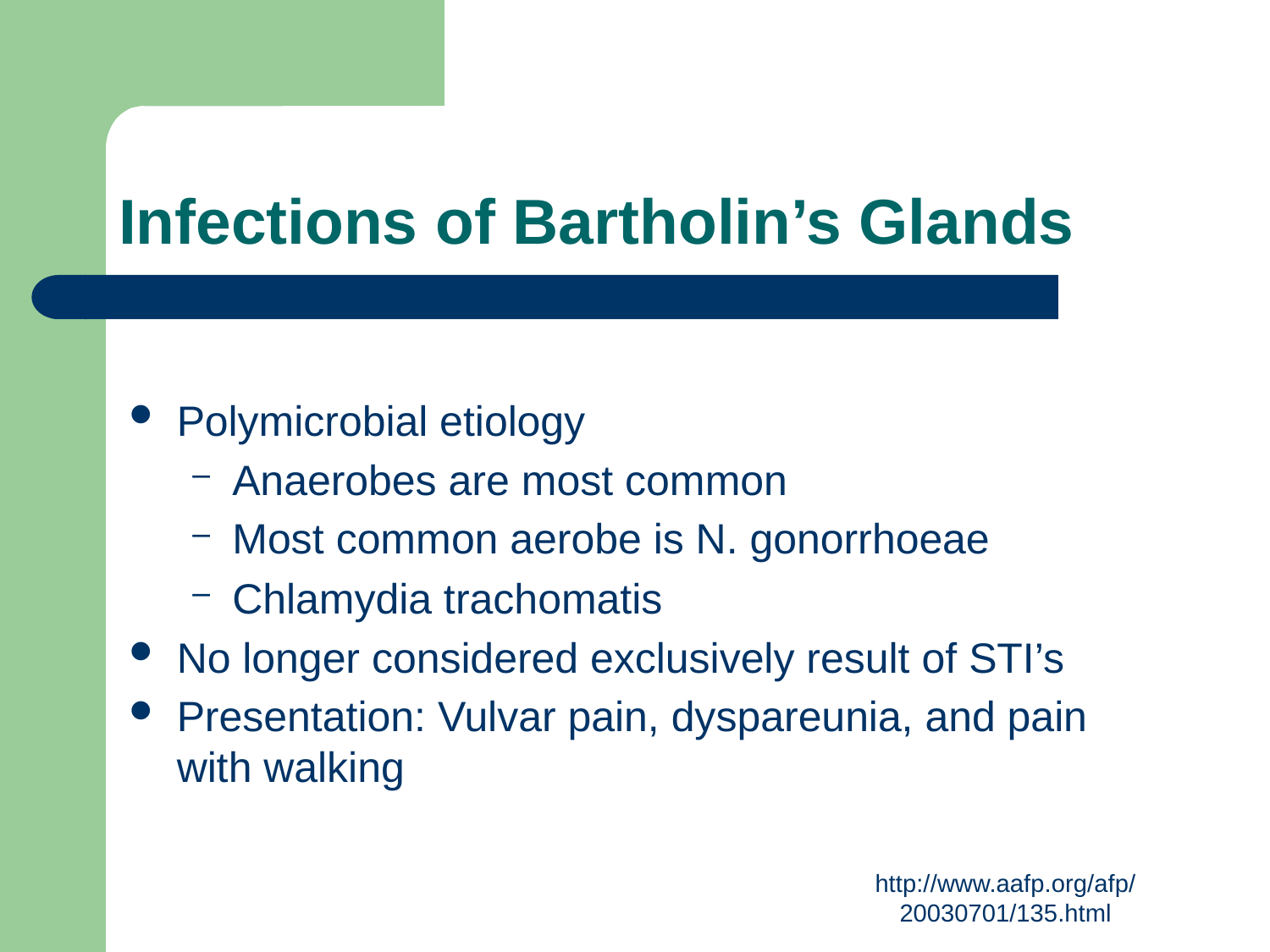

# Infections of Bartholin’s Glands

Polymicrobial etiology
Anaerobes are most common
Most common aerobe is N. gonorrhoeae
Chlamydia trachomatis
No longer considered exclusively result of STI’s
Presentation: Vulvar pain, dyspareunia, and pain with walking

http://www.aafp.org/afp/20030701/135.html